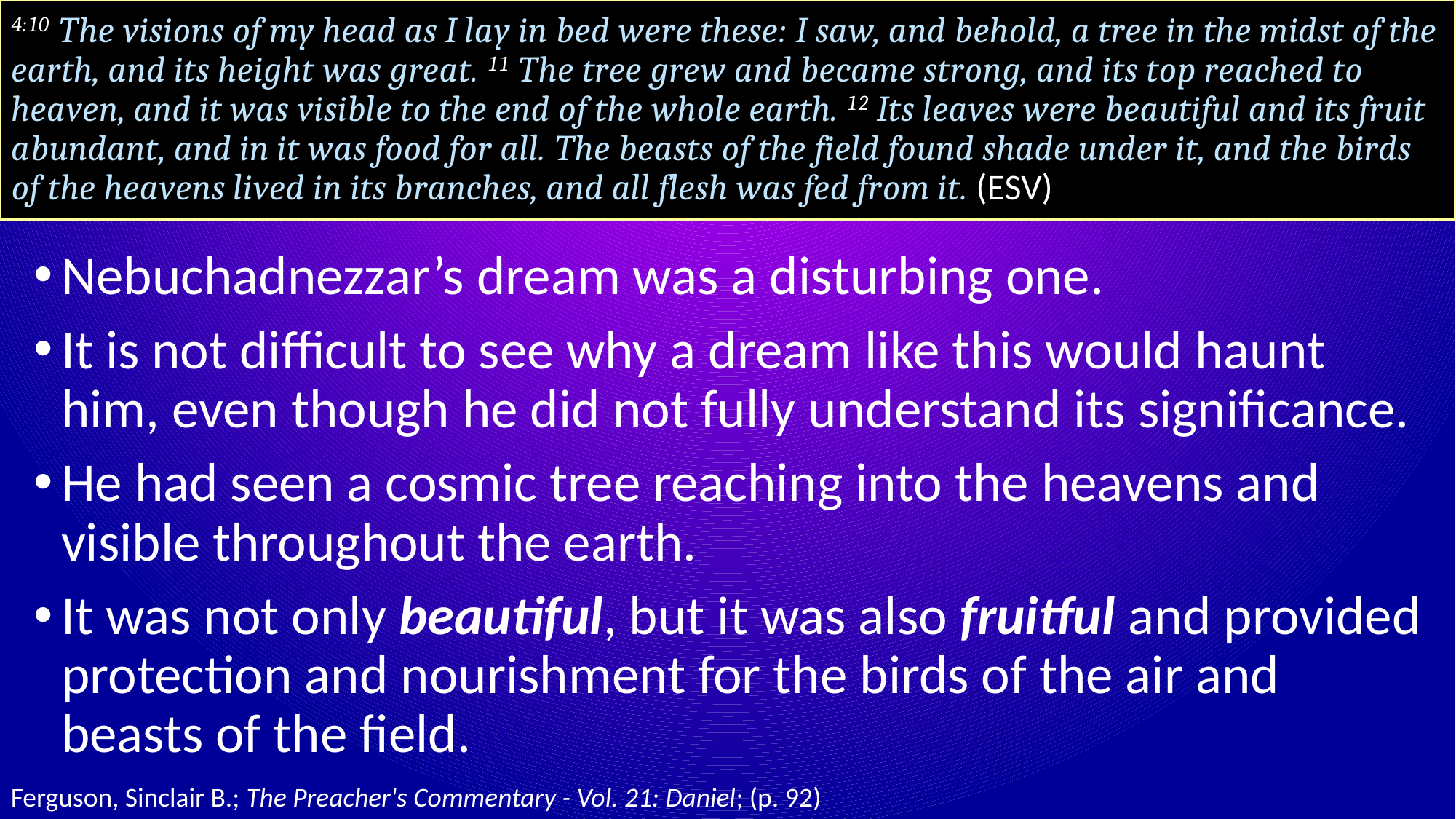

# 4:10 The visions of my head as I lay in bed were these: I saw, and behold, a tree in the midst of the earth, and its height was great. 11 The tree grew and became strong, and its top reached to heaven, and it was visible to the end of the whole earth. 12 Its leaves were beautiful and its fruit abundant, and in it was food for all. The beasts of the field found shade under it, and the birds of the heavens lived in its branches, and all flesh was fed from it. (ESV)
Nebuchadnezzar’s dream was a disturbing one.
It is not difficult to see why a dream like this would haunt him, even though he did not fully understand its significance.
He had seen a cosmic tree reaching into the heavens and visible throughout the earth.
It was not only beautiful, but it was also fruitful and provided protection and nourishment for the birds of the air and beasts of the field.
Ferguson, Sinclair B.; The Preacher's Commentary - Vol. 21: Daniel; (p. 92)